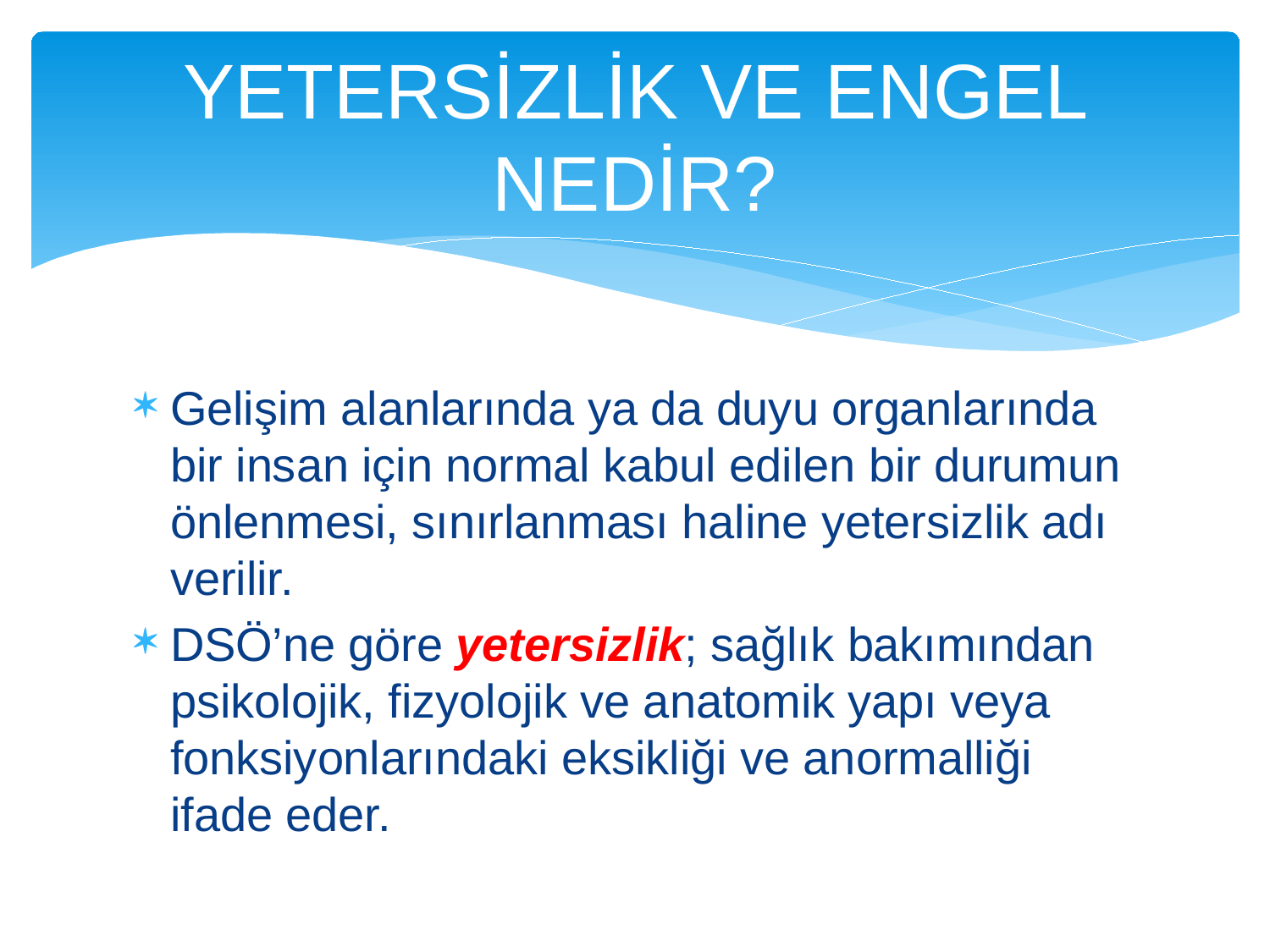

# YETERSİZLİK VE ENGEL NEDİR?
Gelişim alanlarında ya da duyu organlarında bir insan için normal kabul edilen bir durumun önlenmesi, sınırlanması haline yetersizlik adı verilir.
DSÖ’ne göre yetersizlik; sağlık bakımından psikolojik, fizyolojik ve anatomik yapı veya fonksiyonlarındaki eksikliği ve anormalliği ifade eder.